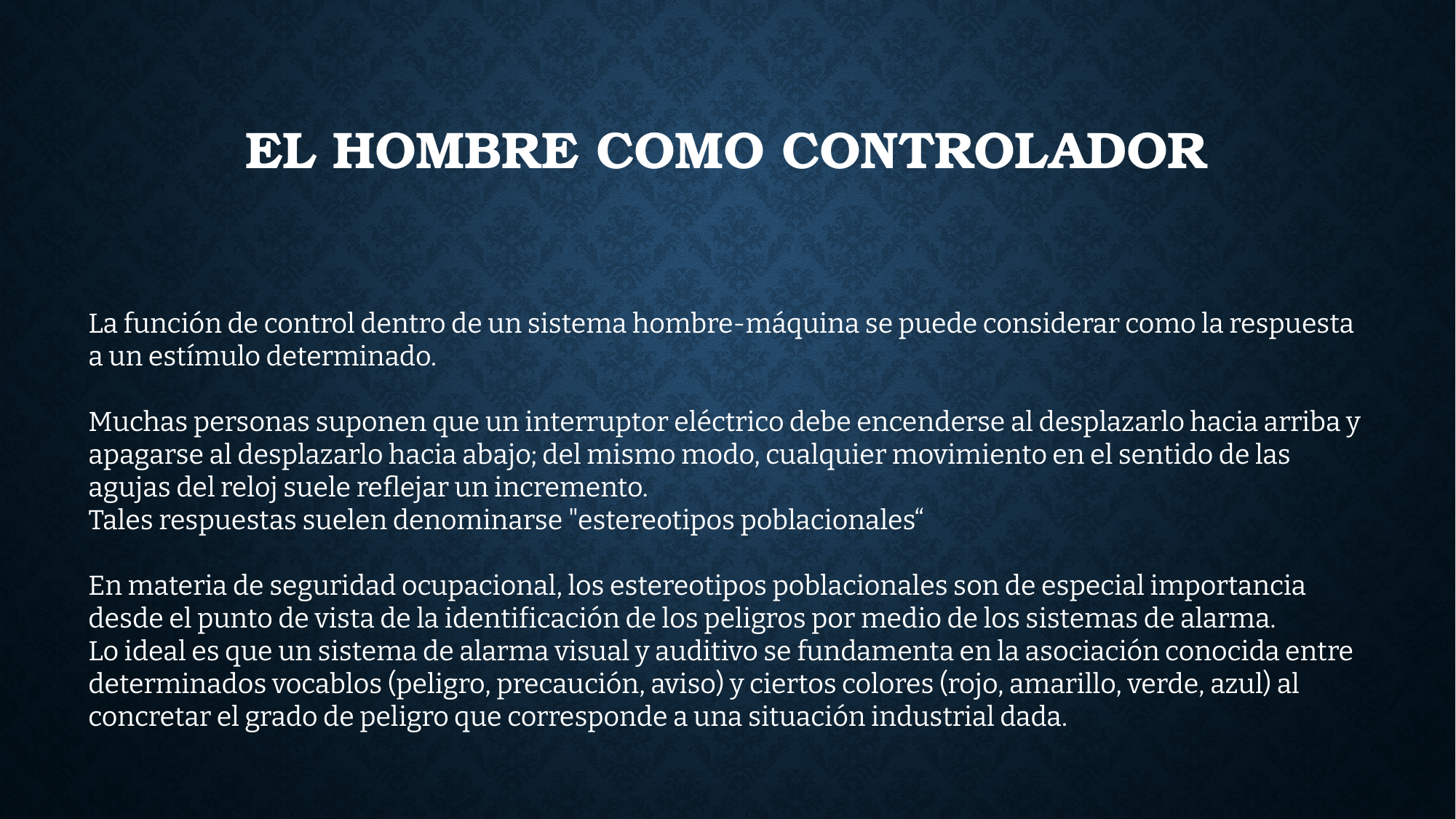

# EL HOMBRE COMO CONTROLADOR
La función de control dentro de un sistema hombre-máquina se puede considerar como la respuesta a un estímulo determinado.

Muchas personas suponen que un interruptor eléctrico debe encenderse al desplazarlo hacia arriba y apagarse al desplazarlo hacia abajo; del mismo modo, cualquier movimiento en el sentido de las agujas del reloj suele reflejar un incremento.
Tales respuestas suelen denominarse "estereotipos poblacionales“

En materia de seguridad ocupacional, los estereotipos poblacionales son de especial importancia desde el punto de vista de la identificación de los peligros por medio de los sistemas de alarma.
Lo ideal es que un sistema de alarma visual y auditivo se fundamenta en la asociación conocida entre determinados vocablos (peligro, precaución, aviso) y ciertos colores (rojo, amarillo, verde, azul) al concretar el grado de peligro que corresponde a una situación industrial dada.